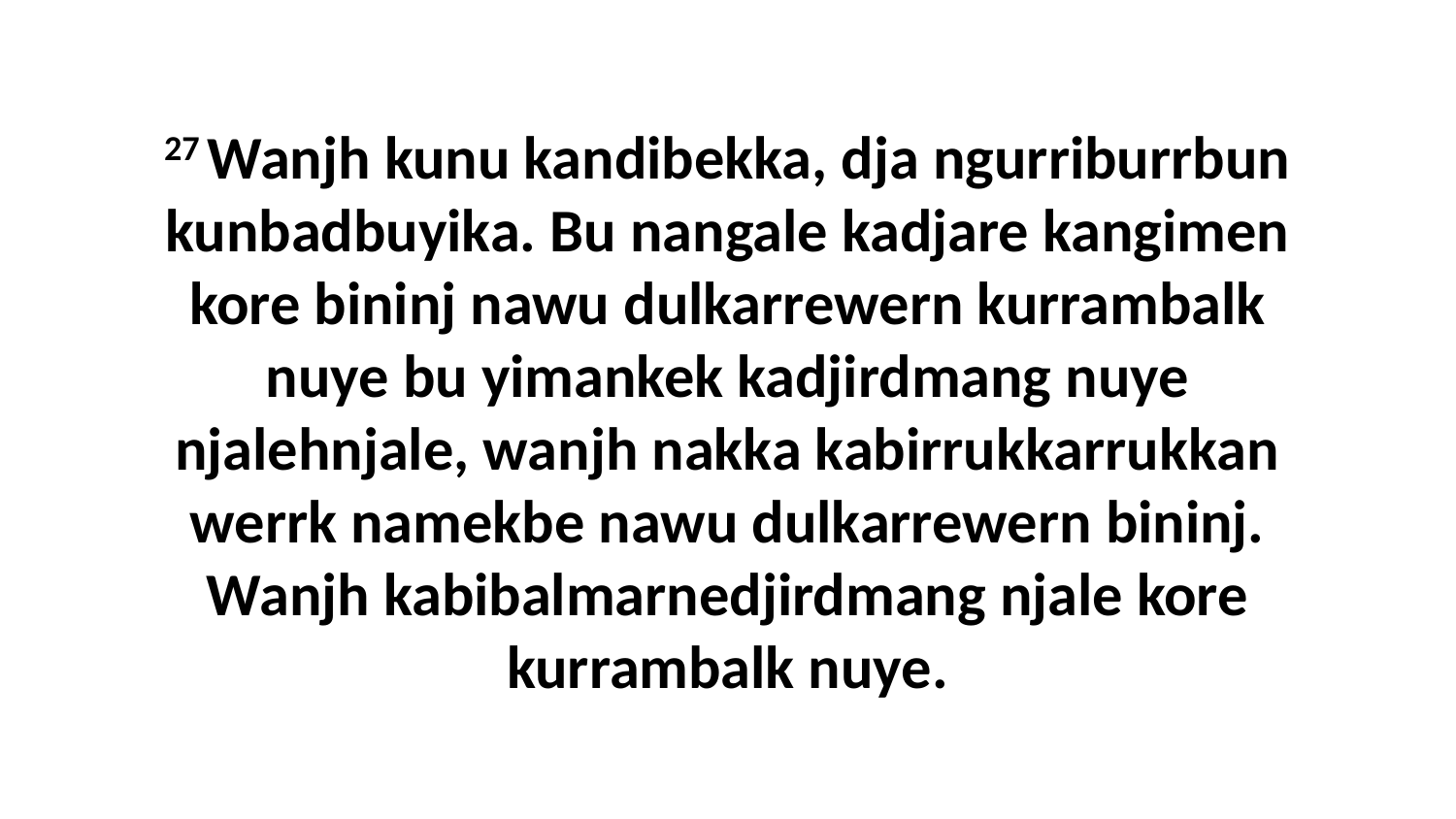

27 Wanjh kunu kandibekka, dja ngurriburrbun kunbadbuyika. Bu nangale kadjare kangimen kore bininj nawu dulkarrewern kurrambalk nuye bu yimankek kadjirdmang nuye njalehnjale, wanjh nakka kabirrukkarrukkan werrk namekbe nawu dulkarrewern bininj. Wanjh kabibalmarnedjirdmang njale kore kurrambalk nuye.